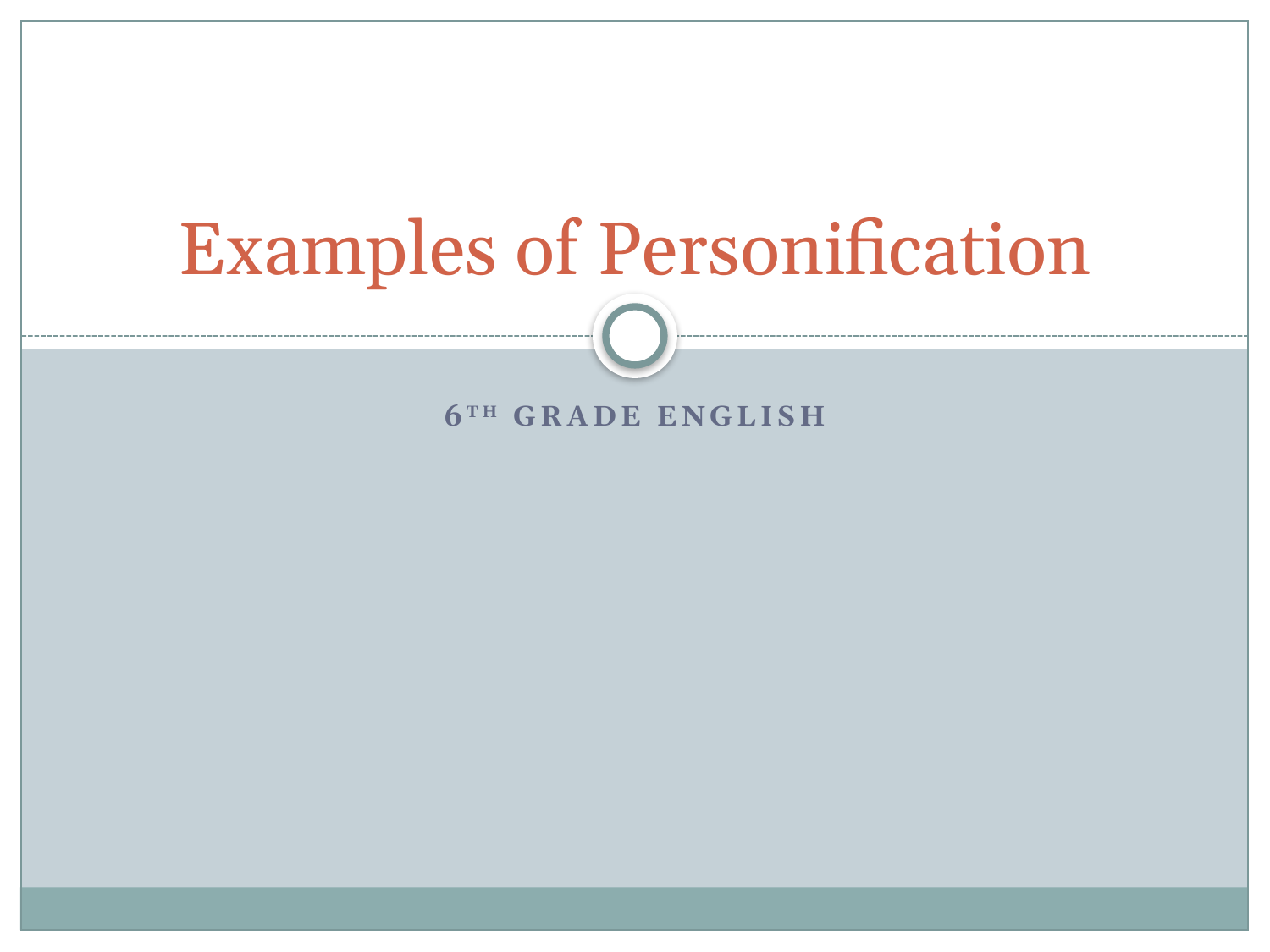

# Examples of Personification
6th grade English